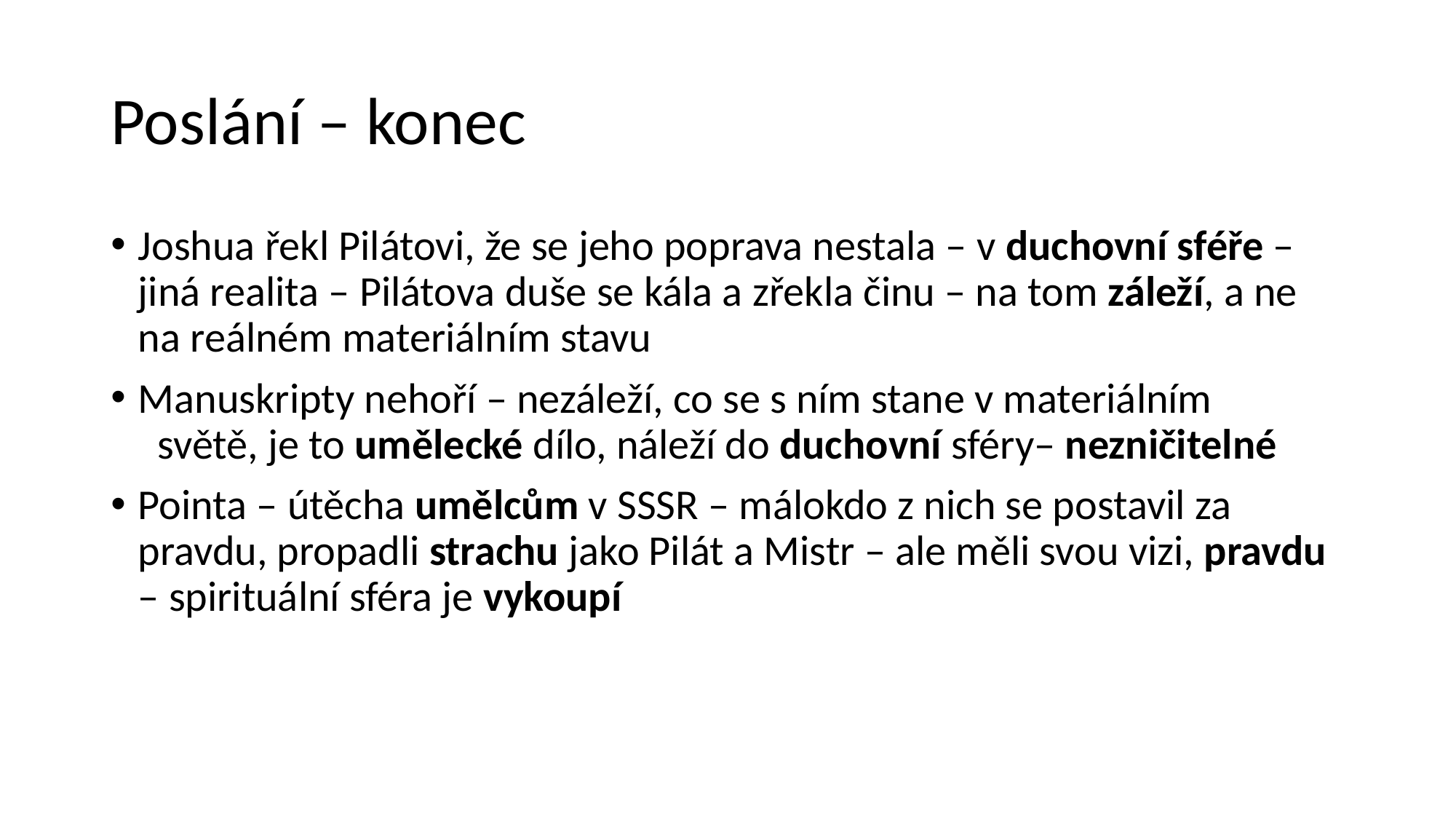

# Poslání – konec
Joshua řekl Pilátovi, že se jeho poprava nestala – v duchovní sféře – jiná realita – Pilátova duše se kála a zřekla činu – na tom záleží, a ne na reálném materiálním stavu
Manuskripty nehoří – nezáleží, co se s ním stane v materiálním   iisvětě, je to umělecké dílo, náleží do duchovní sféry– nezničitelné
Pointa – útěcha umělcům v SSSR – málokdo z nich se postavil za  pravdu, propadli strachu jako Pilát a Mistr – ale měli svou vizi, pravdu – spirituální sféra je vykoupí